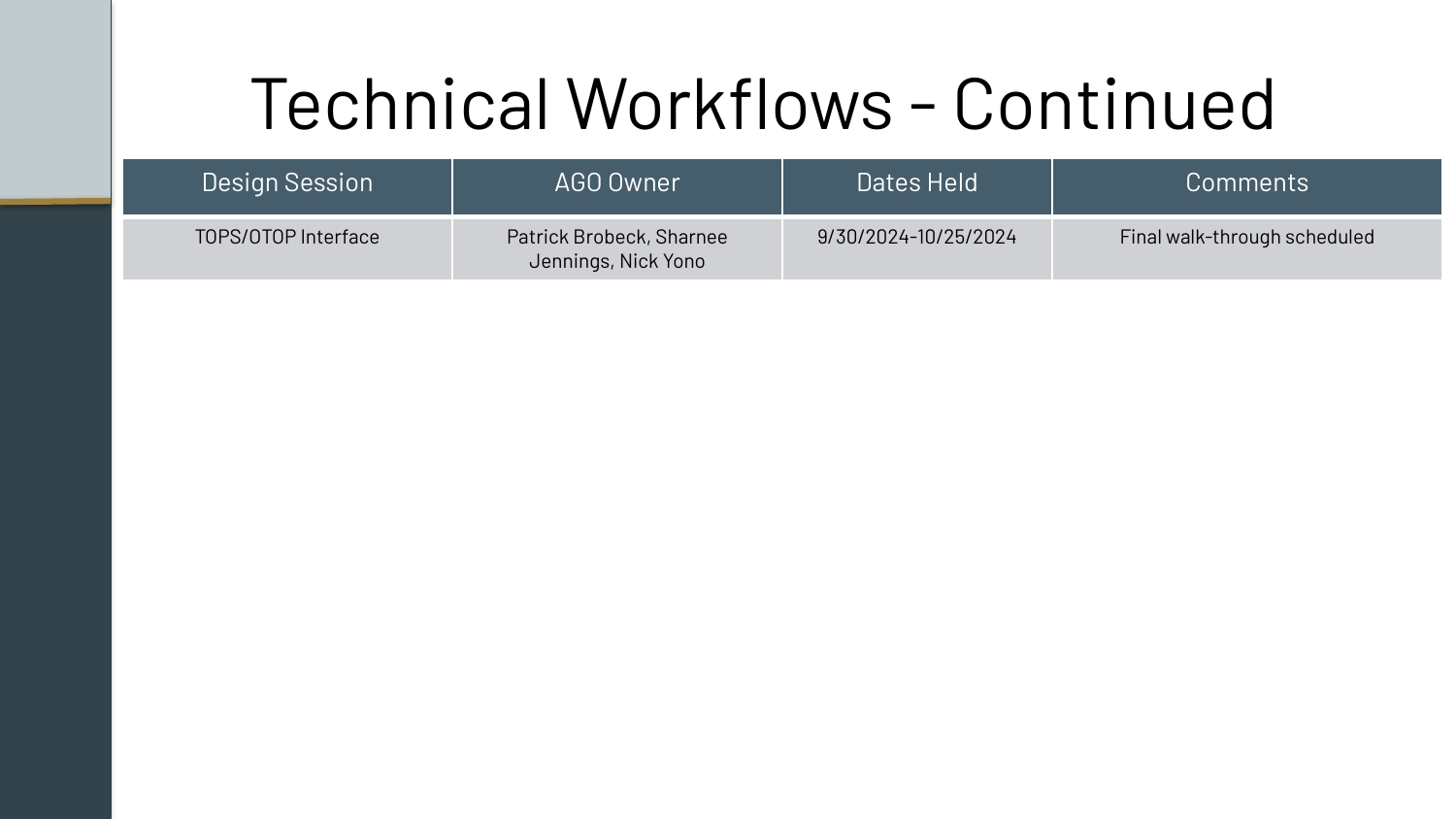

# Technical Workflows - Continued
| Design Session | AGO Owner | Dates Held | Comments |
| --- | --- | --- | --- |
| TOPS/OTOP Interface | Patrick Brobeck, Sharnee Jennings, Nick Yono | 9/30/2024-10/25/2024 | Final walk-through scheduled |